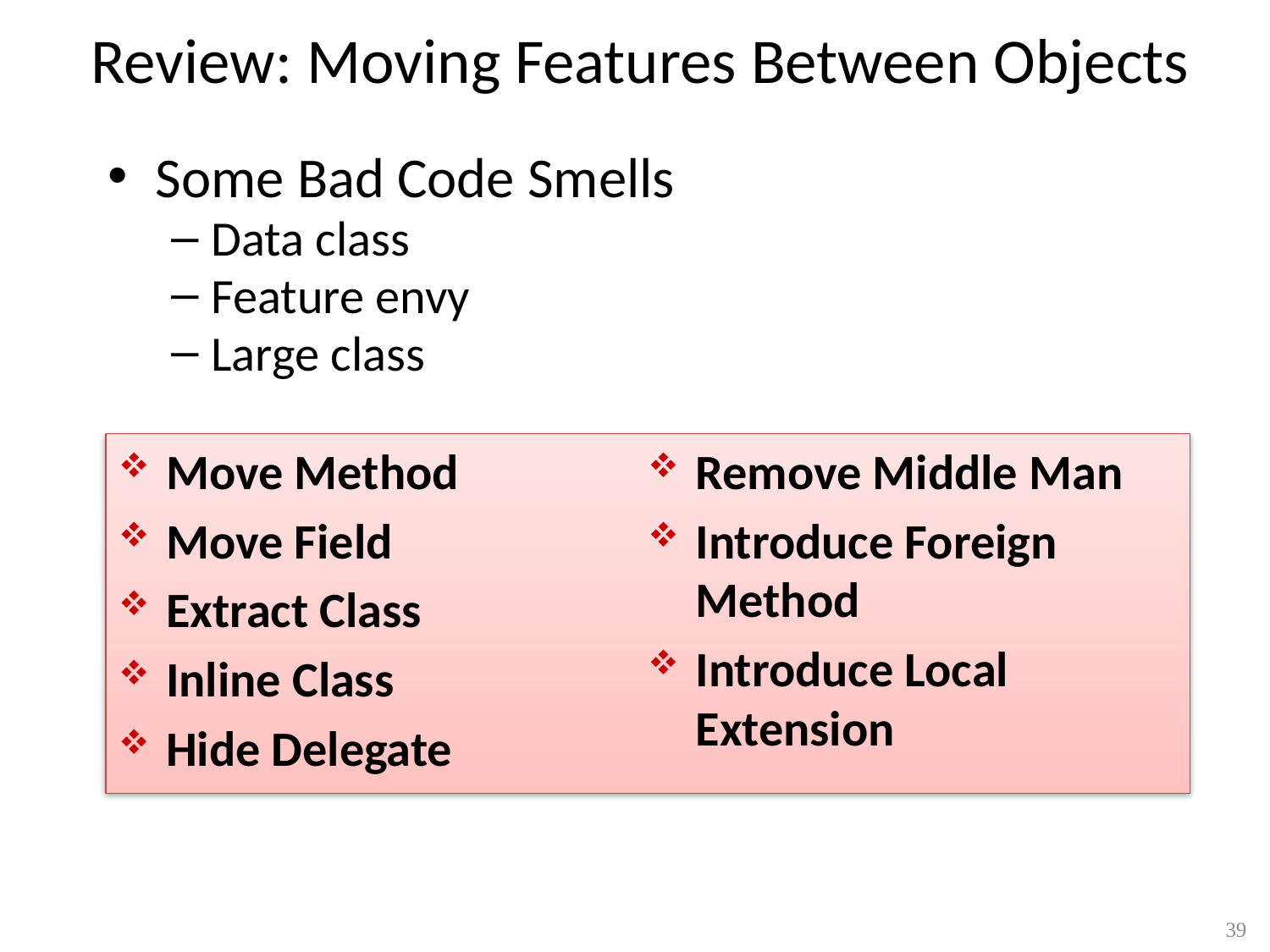

# Review: Moving Features Between Objects
Some Bad Code Smells
Data class
Feature envy
Large class
Move Method
Move Field
Extract Class
Inline Class
Hide Delegate
Remove Middle Man
Introduce Foreign Method
Introduce Local Extension